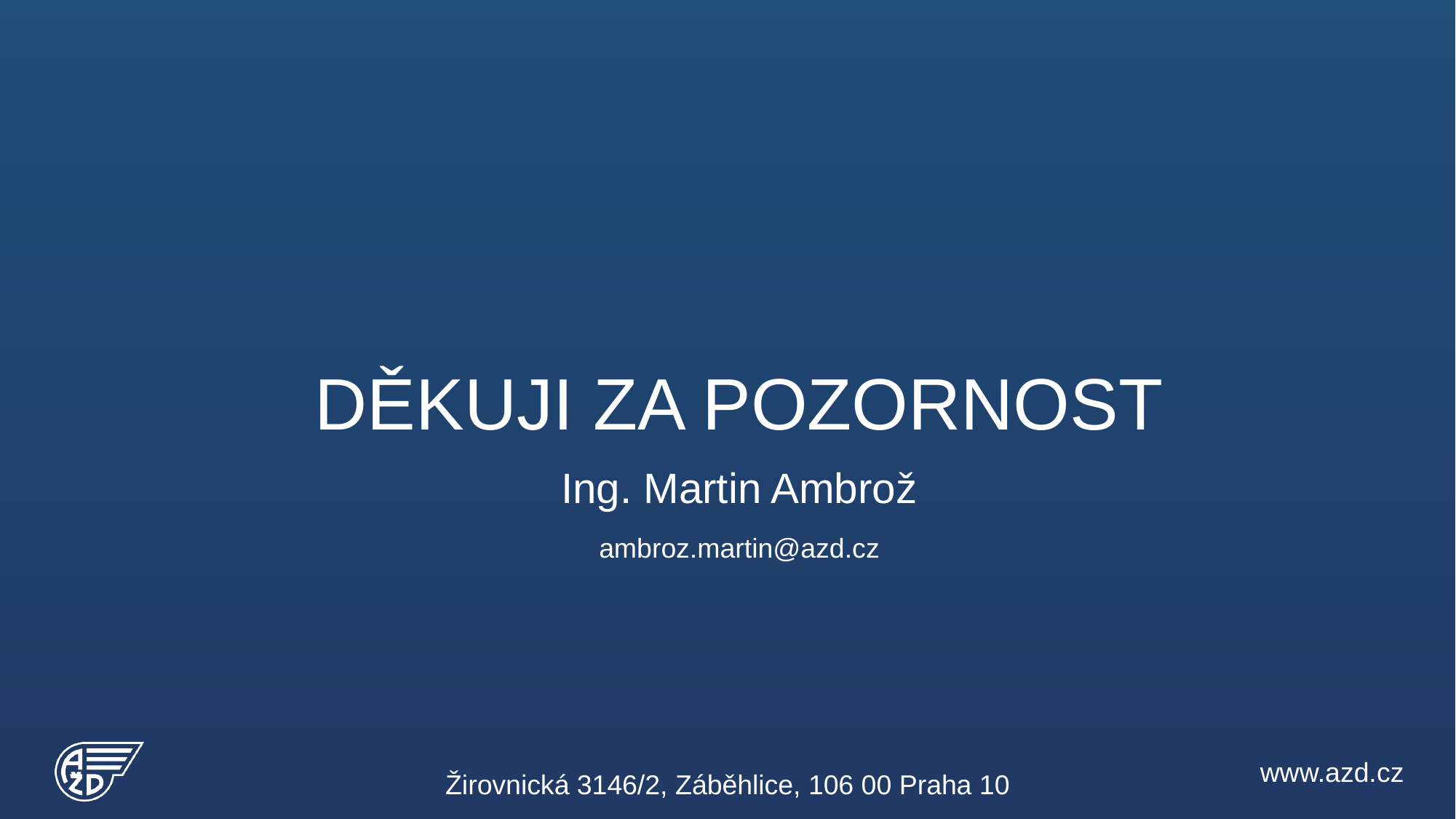

# DĚKUJI ZA POZORNOST
Ing. Martin Ambrož
ambroz.martin@azd.cz